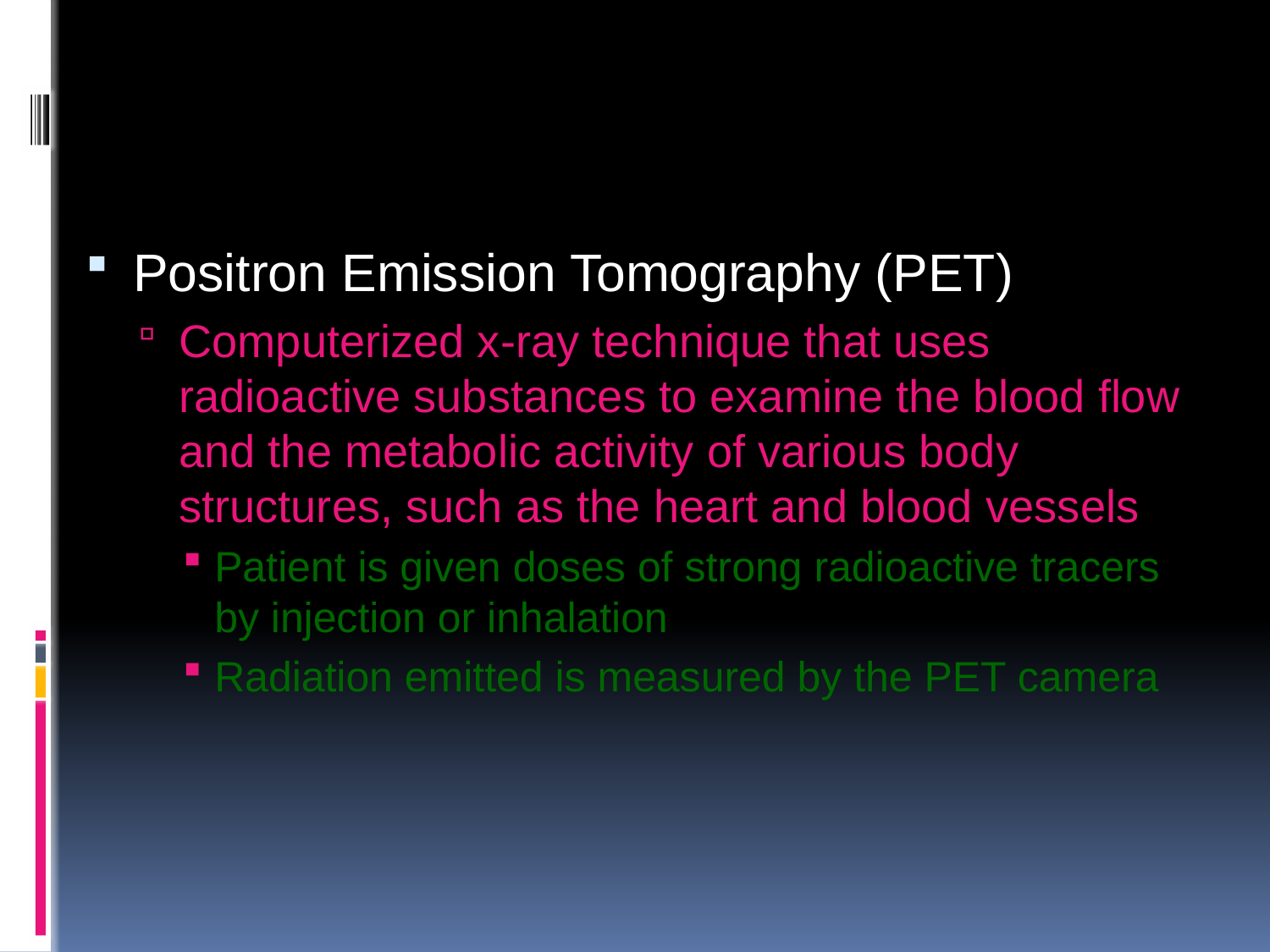

Positron Emission Tomography (PET)
Computerized x-ray technique that uses radioactive substances to examine the blood flow and the metabolic activity of various body structures, such as the heart and blood vessels
Patient is given doses of strong radioactive tracers by injection or inhalation
Radiation emitted is measured by the PET camera